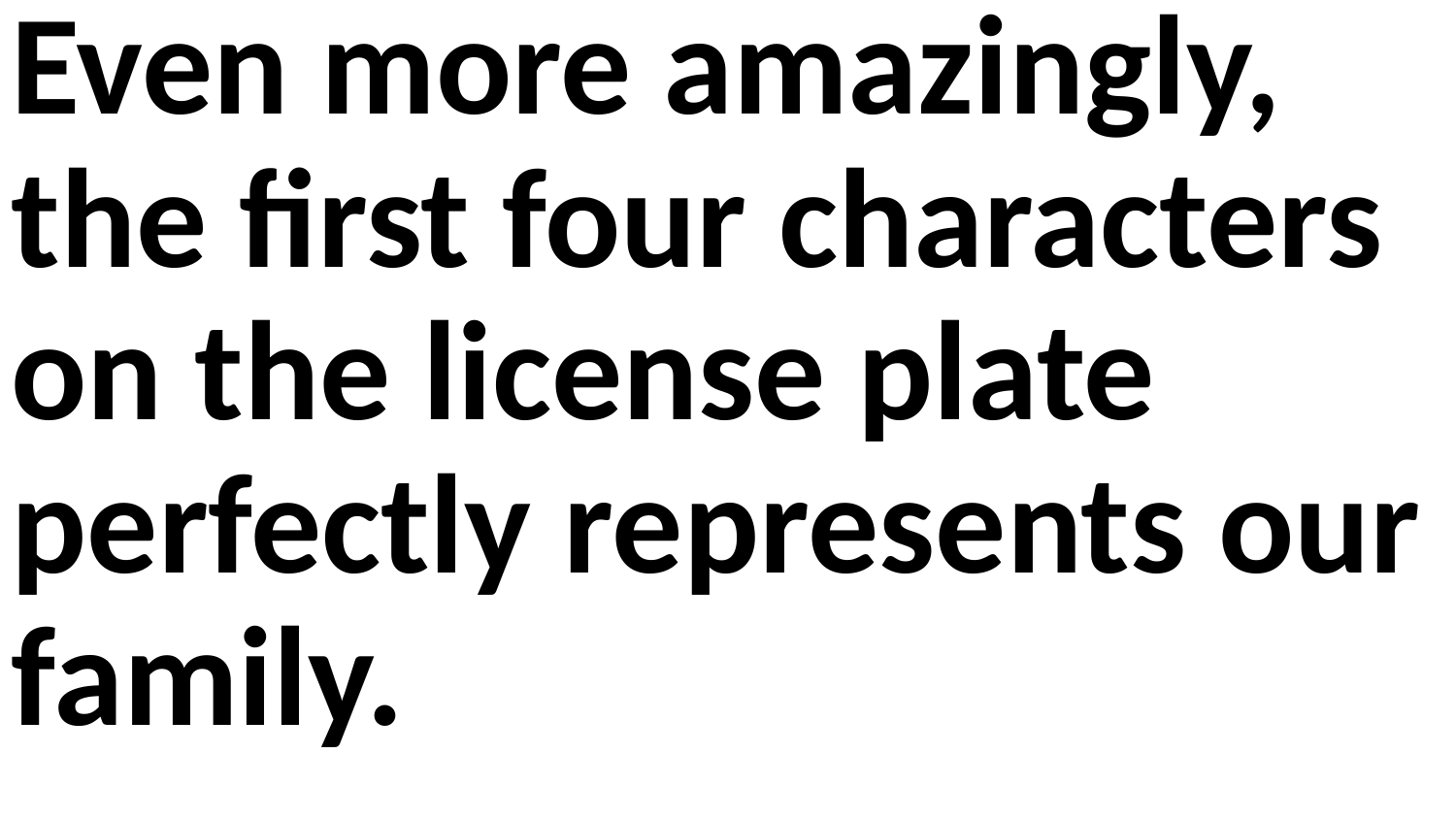

Even more amazingly, the first four characters on the license plate perfectly represents our family.